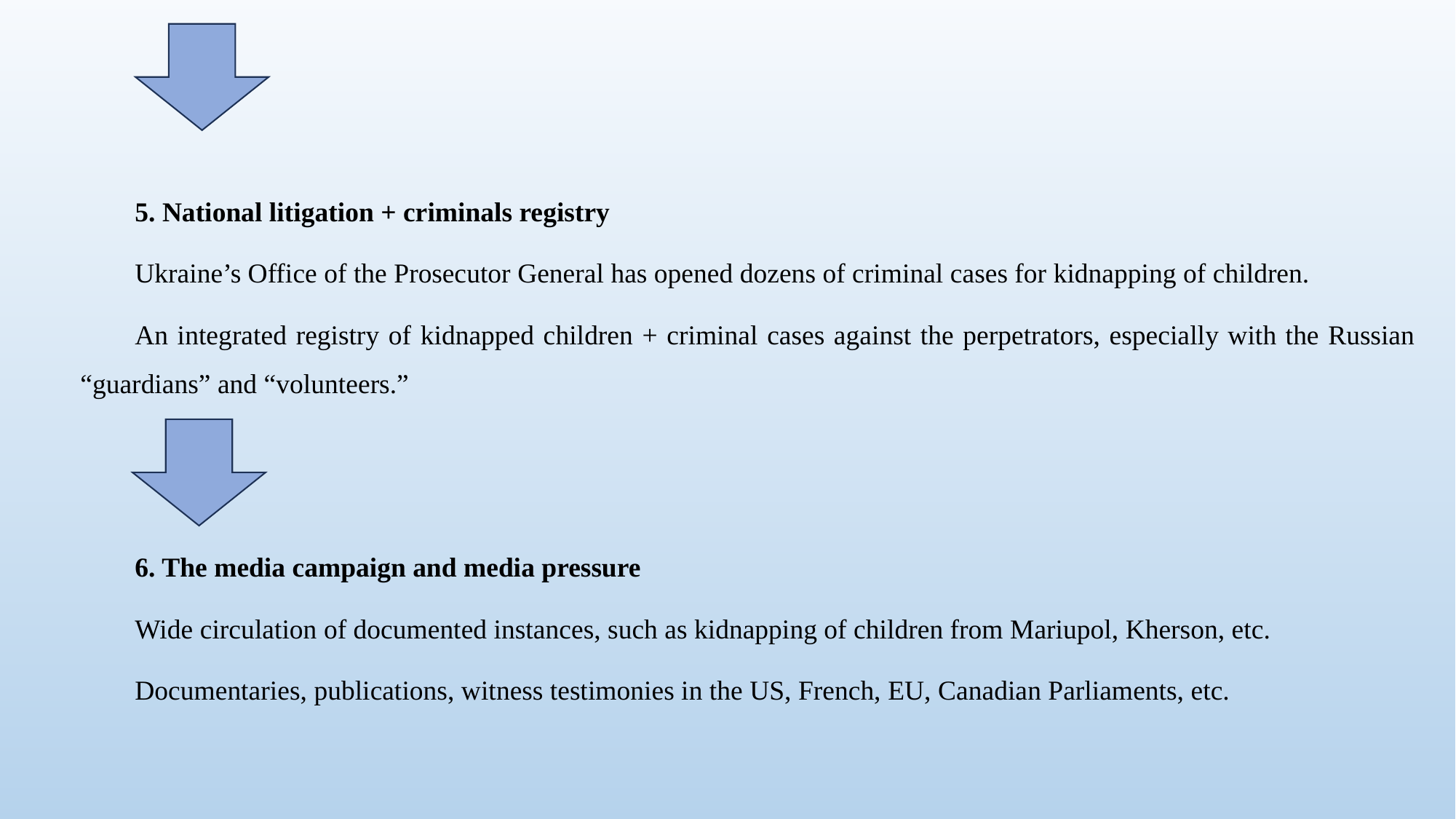

5. National litigation + criminals registry
Ukraine’s Office of the Prosecutor General has opened dozens of criminal cases for kidnapping of children.
An integrated registry of kidnapped children + criminal cases against the perpetrators, especially with the Russian “guardians” and “volunteers.”

6. The media campaign and media pressure
Wide circulation of documented instances, such as kidnapping of children from Mariupol, Kherson, etc.
Documentaries, publications, witness testimonies in the US, French, EU, Canadian Parliaments, etc.